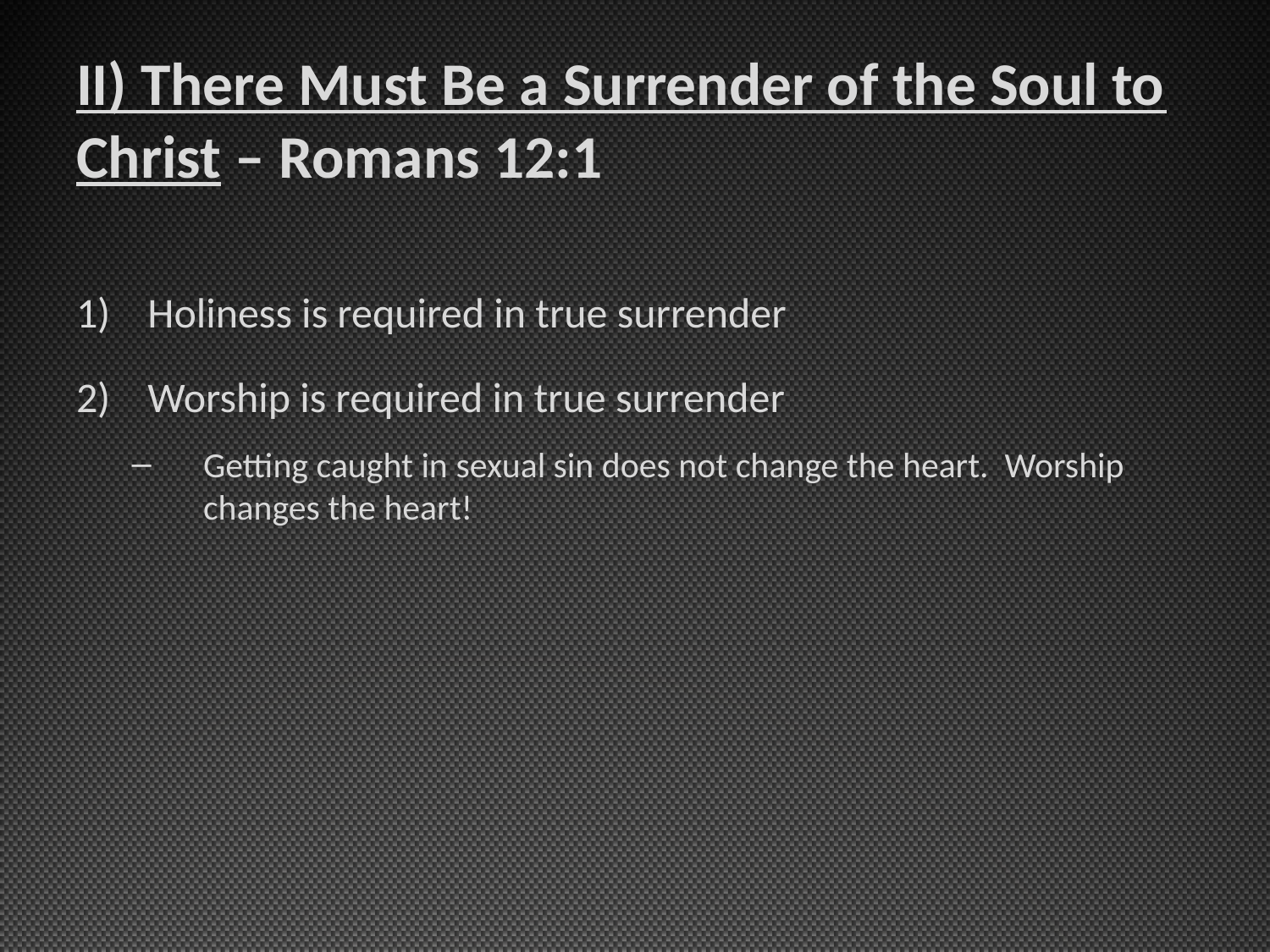

# II) There Must Be a Surrender of the Soul to Christ – Romans 12:1
Holiness is required in true surrender
Worship is required in true surrender
Getting caught in sexual sin does not change the heart.  Worship changes the heart!